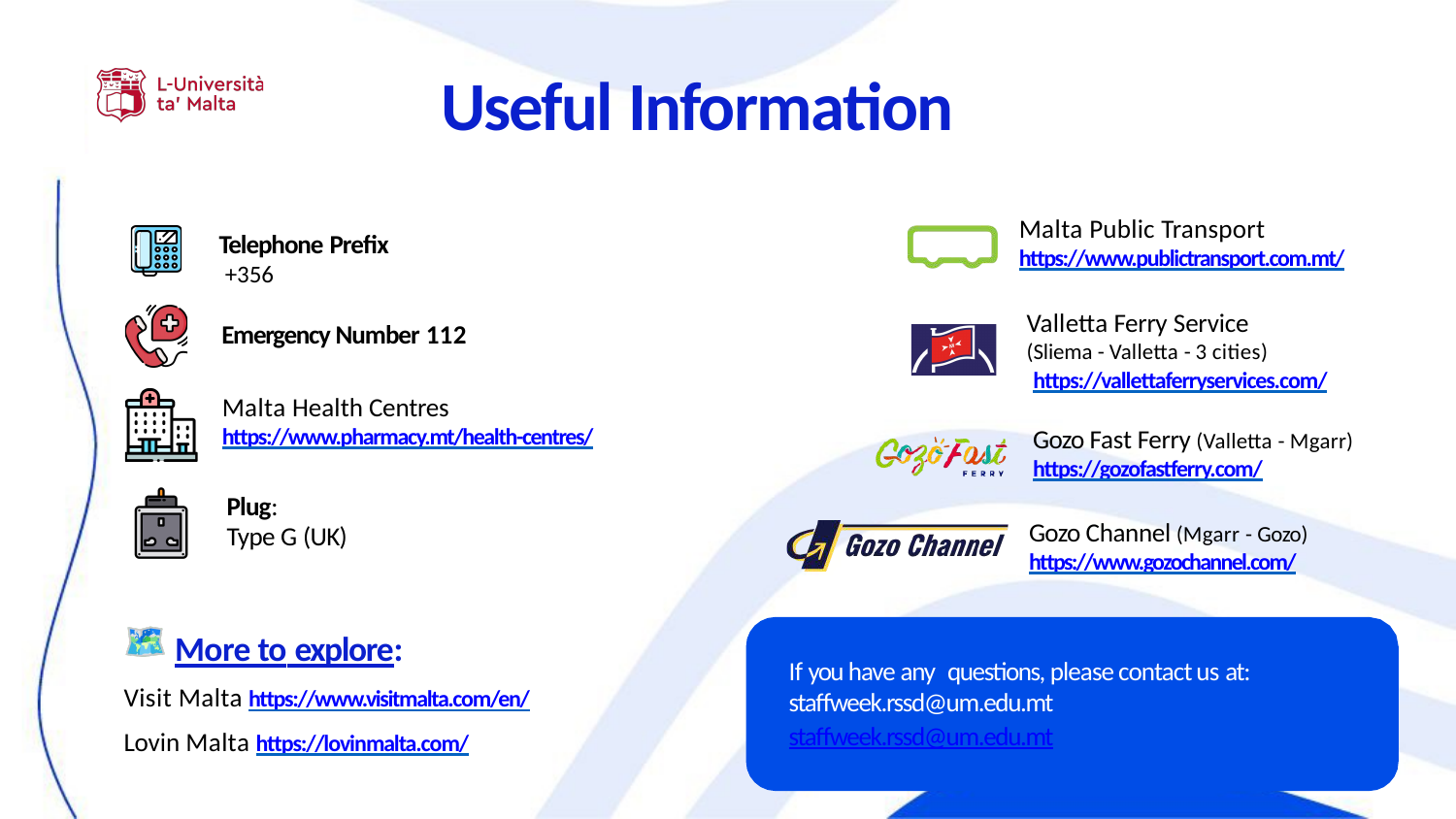

# Useful Information

Malta Public Transport
https://www.publictransport.com.mt/

Valletta Ferry Service
(Sliema - Valletta - 3 cities)
https://vallettaferryservices.com/
Gozo Fast Ferry (Valletta - Mgarr)
https://gozofastferry.com/

Gozo Channel (Mgarr - Gozo)
https://www.gozochannel.com/

Telephone Preﬁx
+356

Emergency Number 112

Malta Health Centres
https://www.pharmacy.mt/health-centres/

Plug:
Type G (UK)

More to explore:
Visit Malta https://www.visitmalta.com/en/
Lovin Malta https://lovinmalta.com/

If you have any  questions, please contact us at: staffweek.rssd@um.edu.mt
staffweek.rssd@um.edu.mt